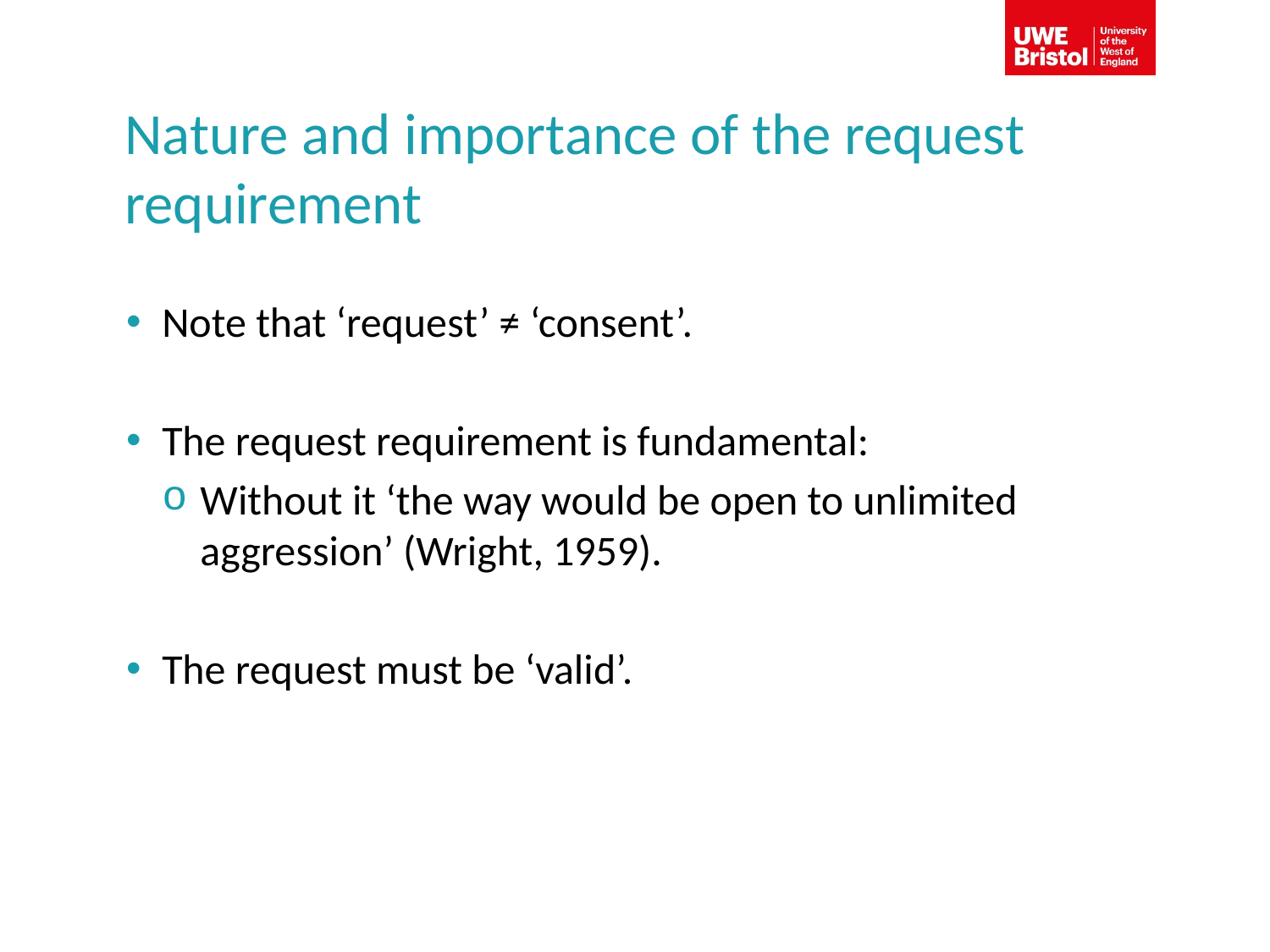

# Nature and importance of the request requirement

Note that ‘request’ ≠ ‘consent’.

The request requirement is fundamental:
Without it ‘the way would be open to unlimited aggression’ (Wright, 1959).

The request must be ‘valid’.